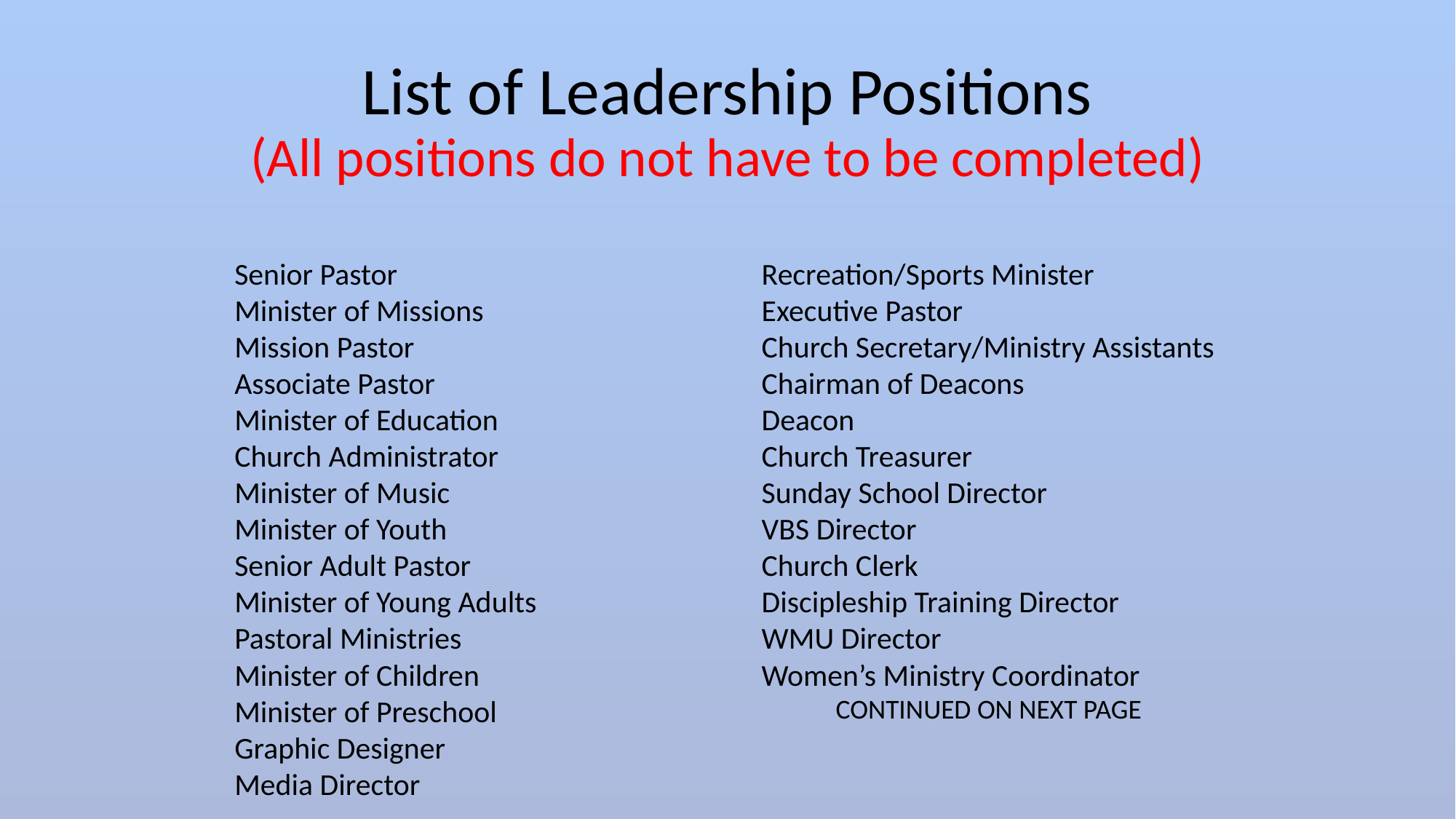

# List of Leadership Positions (All positions do not have to be completed)
Senior Pastor
Minister of Missions
Mission Pastor
Associate Pastor
Minister of Education
Church Administrator
Minister of Music
Minister of Youth
Senior Adult Pastor
Minister of Young Adults
Pastoral Ministries
Minister of Children
Minister of Preschool
Graphic Designer
Media Director
Recreation/Sports Minister
Executive Pastor
Church Secretary/Ministry Assistants
Chairman of Deacons
Deacon
Church Treasurer
Sunday School Director
VBS Director
Church Clerk
Discipleship Training Director
WMU Director
Women’s Ministry Coordinator
            CONTINUED ON NEXT PAGE